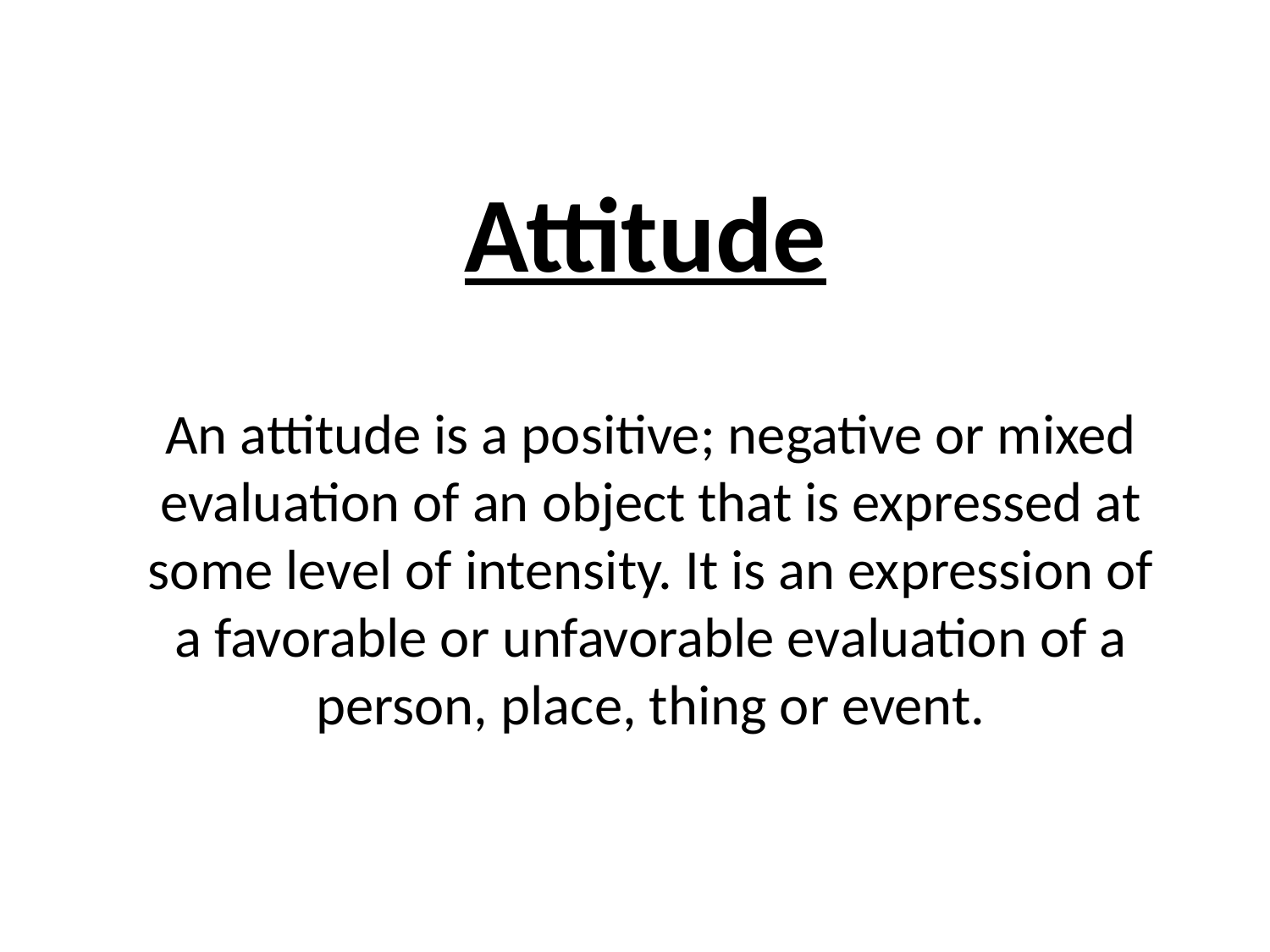

# Attitude
An attitude is a positive; negative or mixed evaluation of an object that is expressed at some level of intensity. It is an expression of a favorable or unfavorable evaluation of a person, place, thing or event.